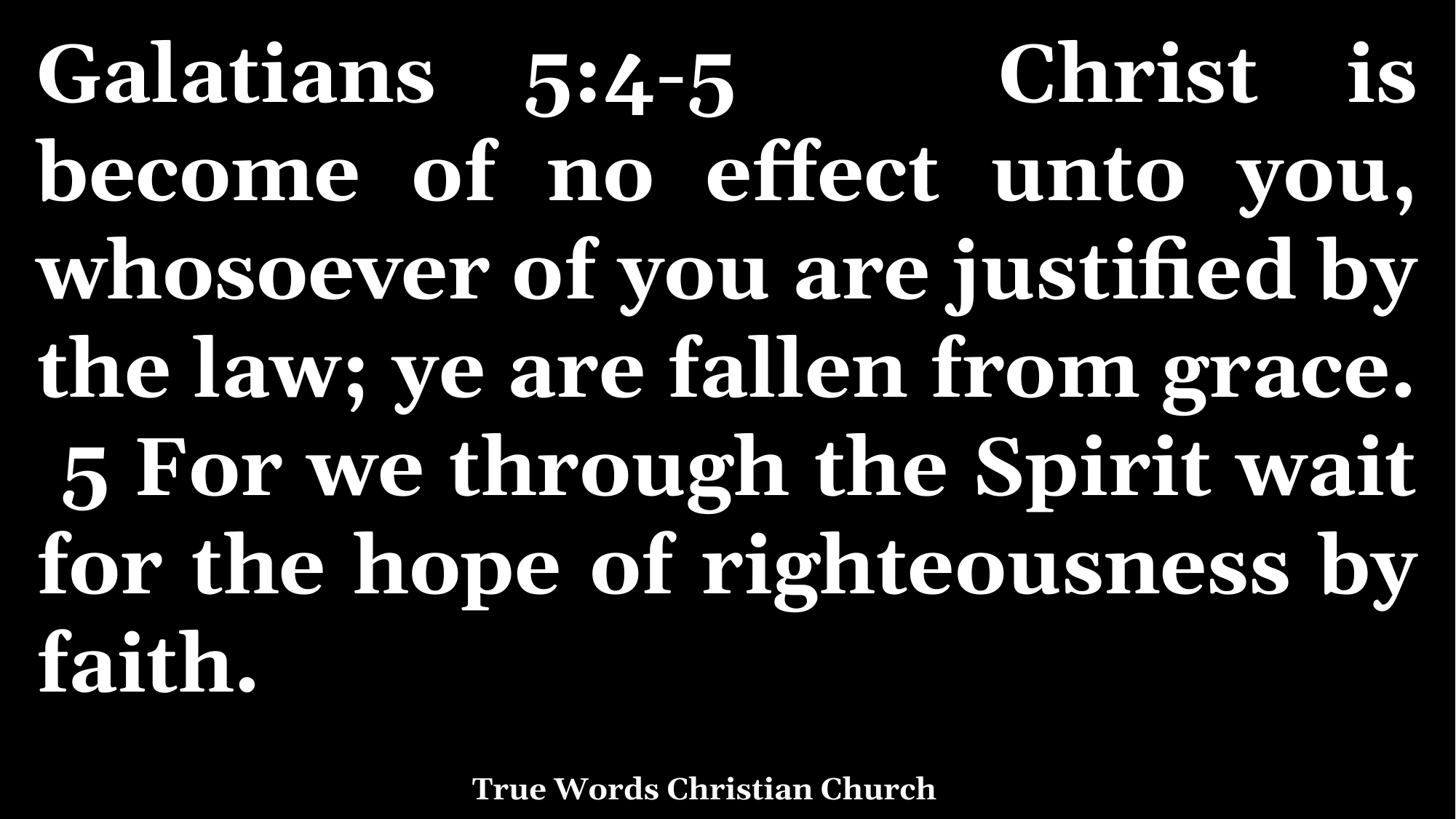

Galatians 5:4-5   Christ is become of no effect unto you, whosoever of you are justified by the law; ye are fallen from grace.  5 For we through the Spirit wait for the hope of righteousness by faith.
True Words Christian Church